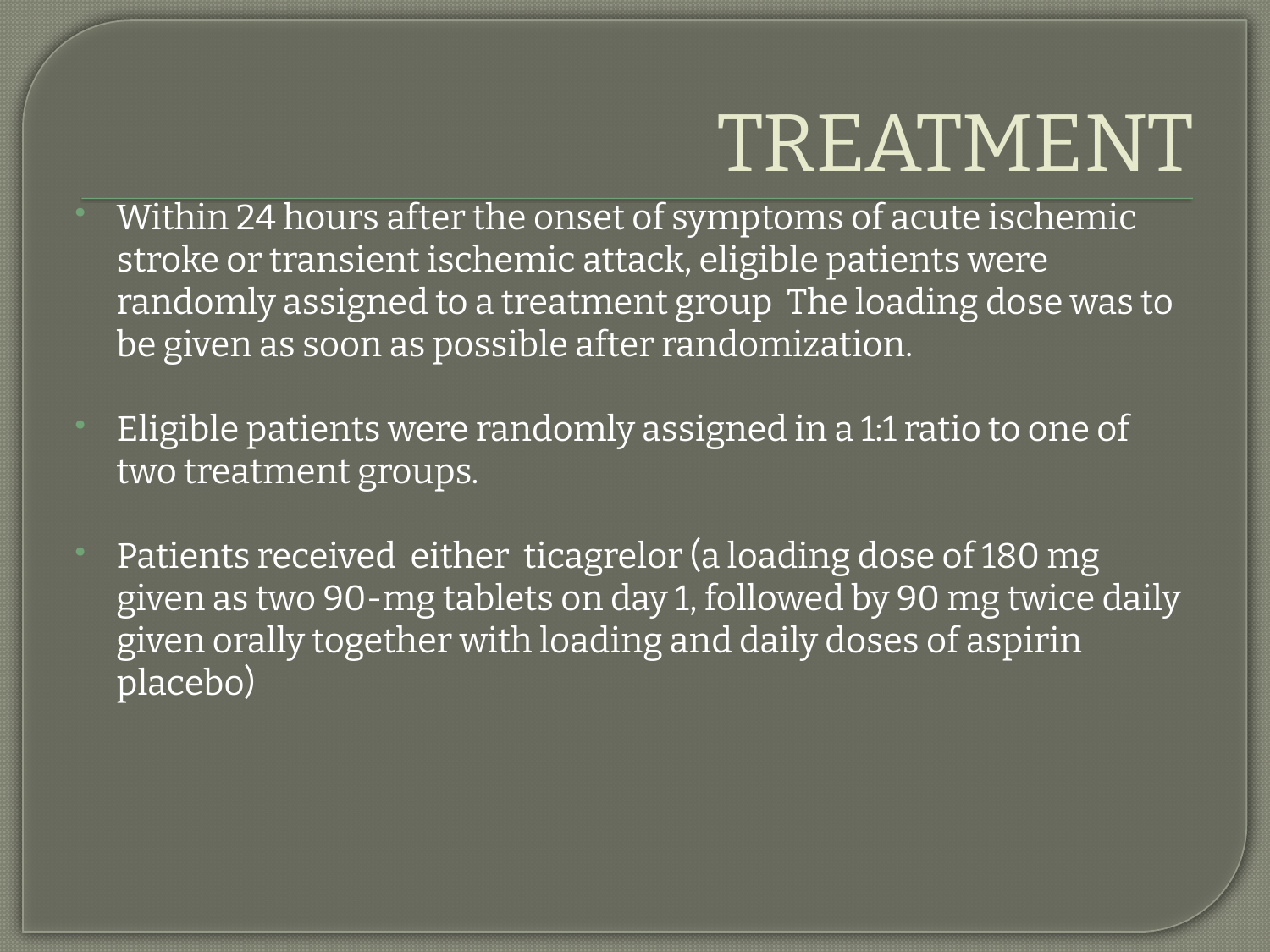

# TREATMENT
Within 24 hours after the onset of symptoms of acute ischemic stroke or transient ischemic attack, eligible patients were randomly assigned to a treatment group  The loading dose was to be given as soon as possible after randomization.

Eligible patients were randomly assigned in a 1:1 ratio to one of  two treatment groups.

Patients received  either  ticagrelor (a loading dose of 180 mg given as two 90-mg tablets on day 1, followed by 90 mg twice daily given orally together with loading and daily doses of aspirin placebo)